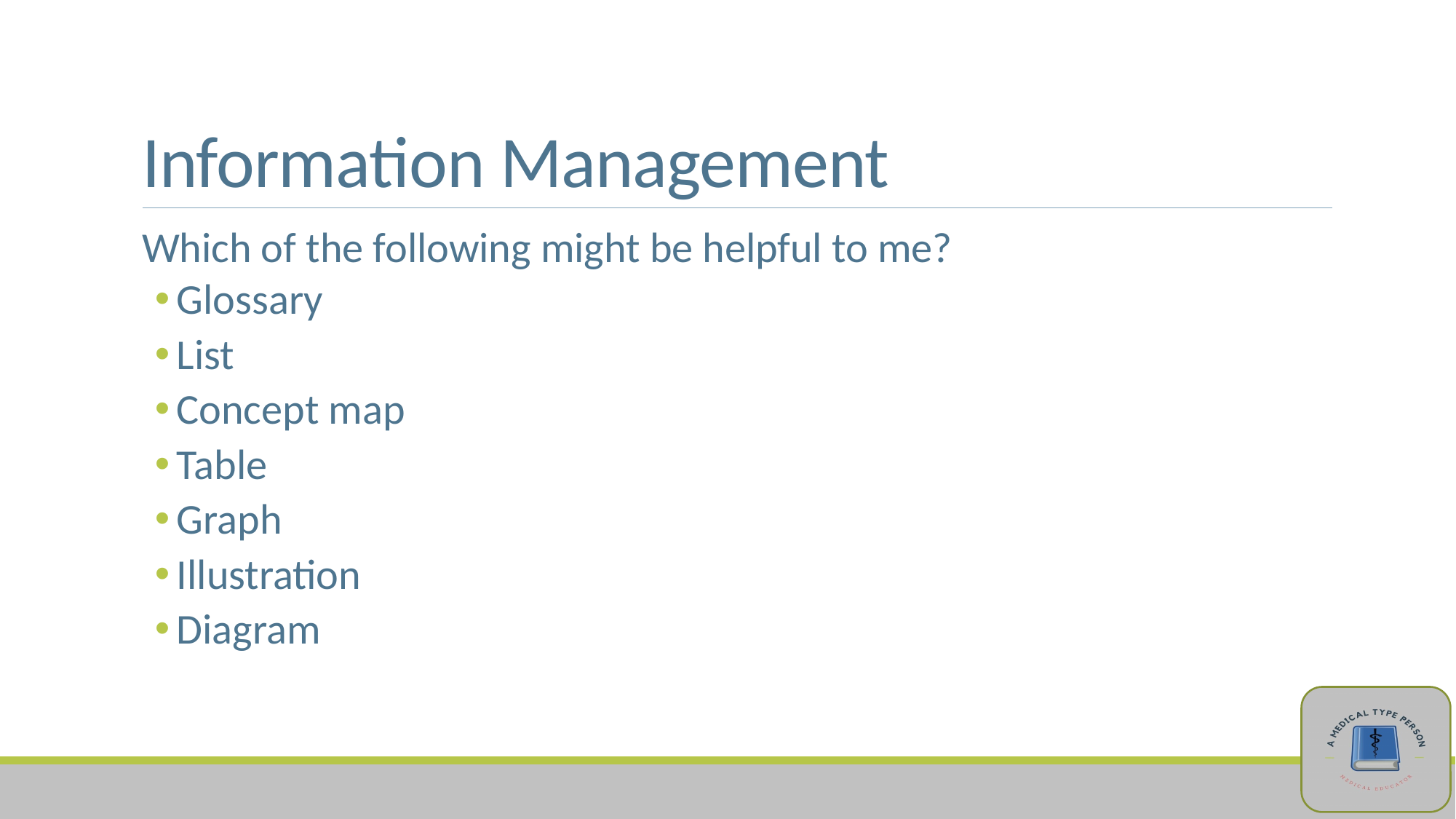

# Information Management
Which of the following might be helpful to me?
Glossary
List
Concept map
Table
Graph
Illustration
Diagram